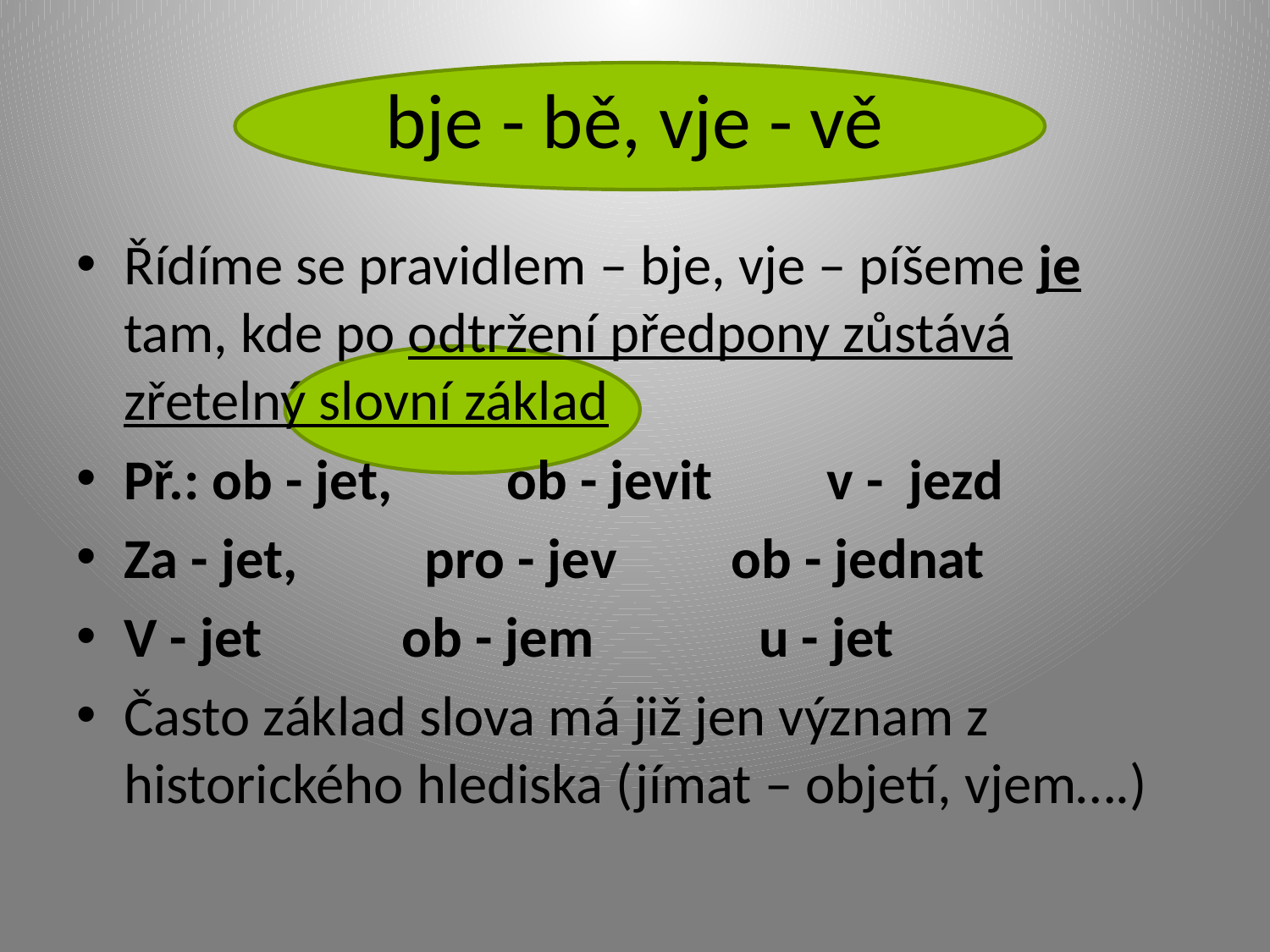

# bje - bě, vje - vě

Řídíme se pravidlem – bje, vje – píšeme je tam, kde po odtržení předpony zůstává zřetelný slovní základ
Př.: ob - jet,         ob - jevit         v -  jezd
Za - jet,          pro - jev         ob - jednat
V - jet           ob - jem		u - jet
Často základ slova má již jen význam z historického hlediska (jímat – objetí, vjem….)